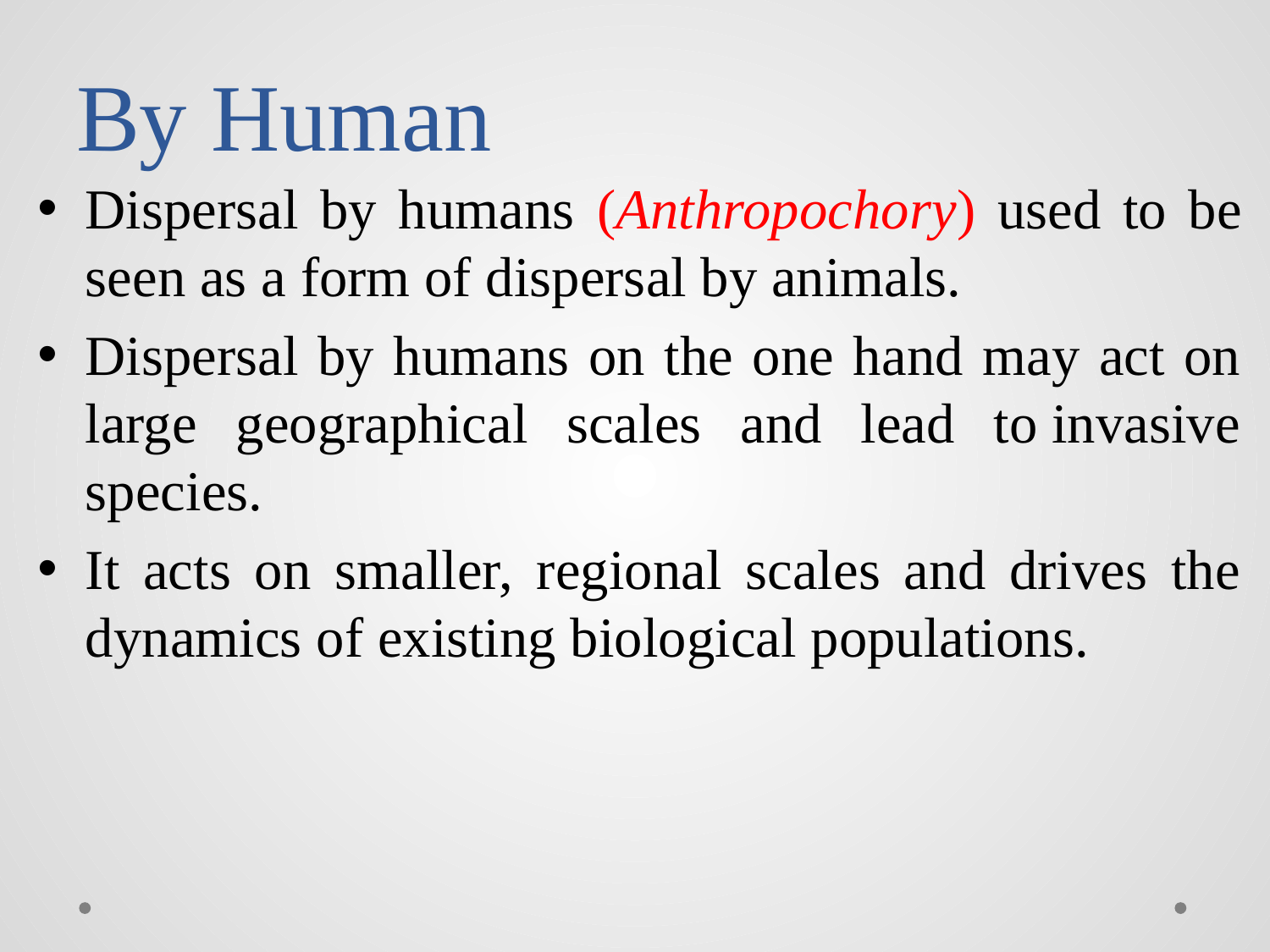

# By Human
Dispersal by humans (Anthropochory) used to be seen as a form of dispersal by animals.
Dispersal by humans on the one hand may act on large geographical scales and lead to invasive species.
It acts on smaller, regional scales and drives the dynamics of existing biological populations.